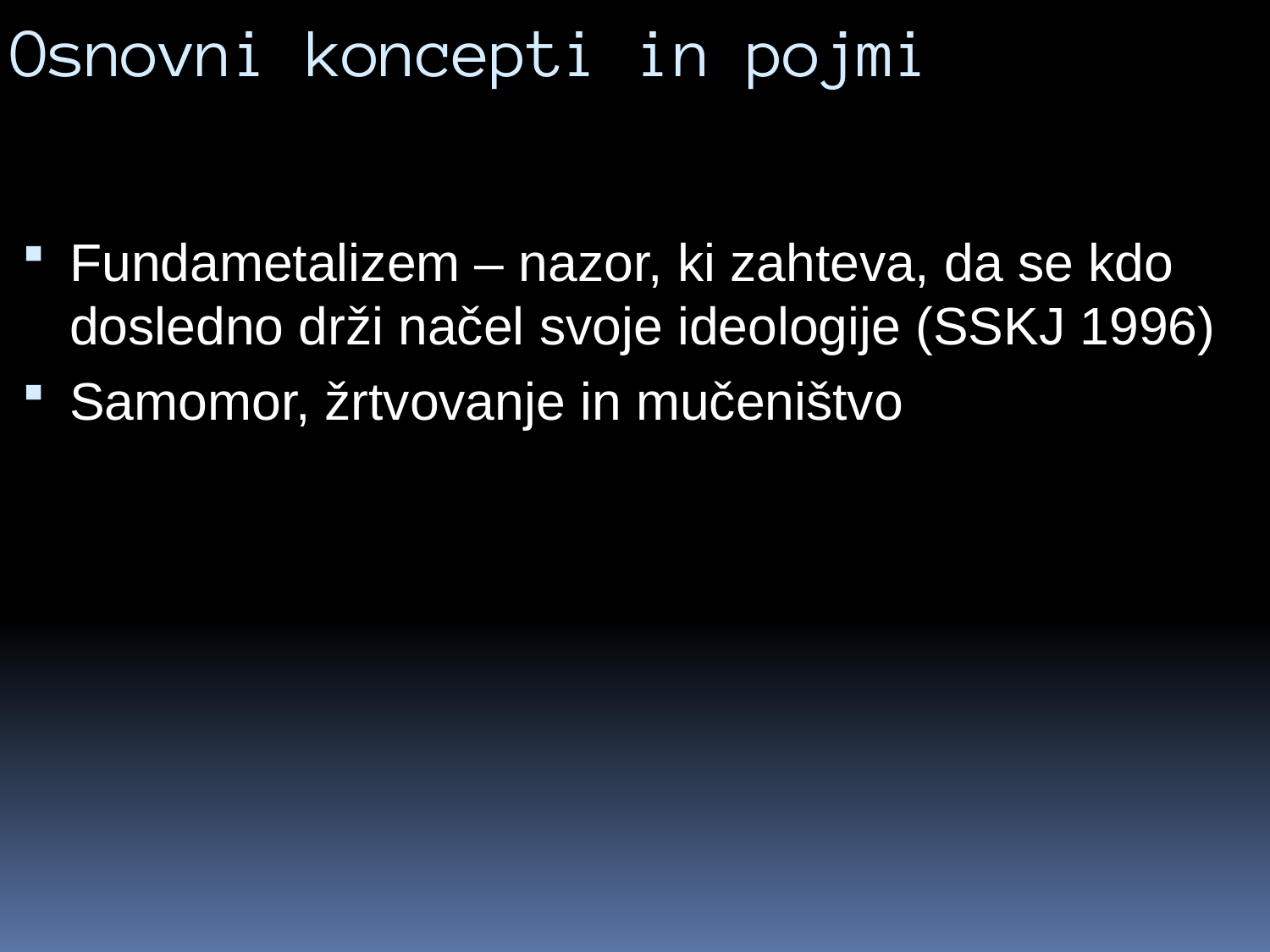

# Osnovni koncepti in pojmi
Fundametalizem – nazor, ki zahteva, da se kdo dosledno drži načel svoje ideologije (SSKJ 1996)
Samomor, žrtvovanje in mučeništvo